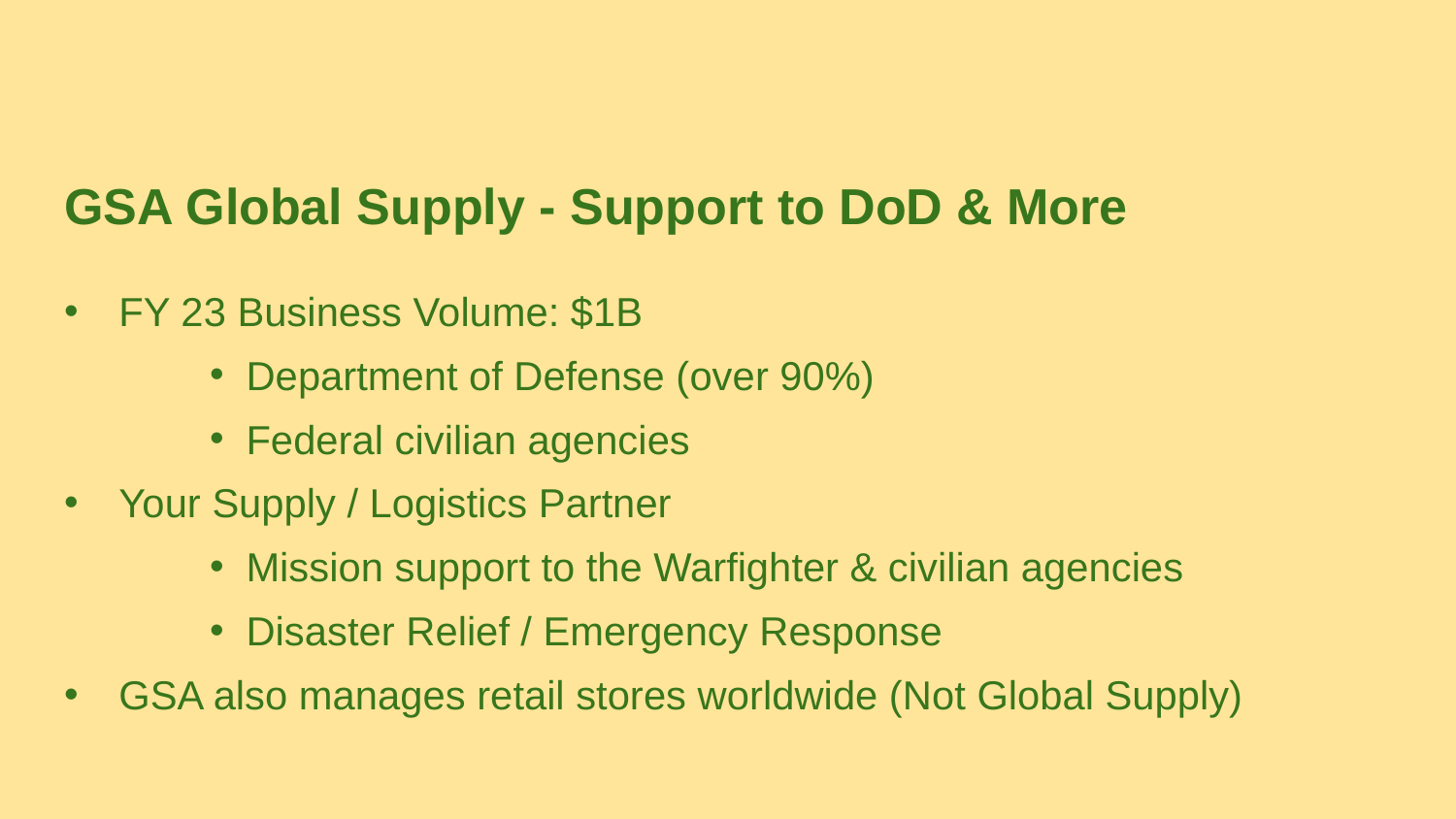

# GSA Global Supply - Support to DoD & More
FY 23 Business Volume: $1B
Department of Defense (over 90%)
Federal civilian agencies
Your Supply / Logistics Partner
Mission support to the Warfighter & civilian agencies
Disaster Relief / Emergency Response
GSA also manages retail stores worldwide (Not Global Supply)